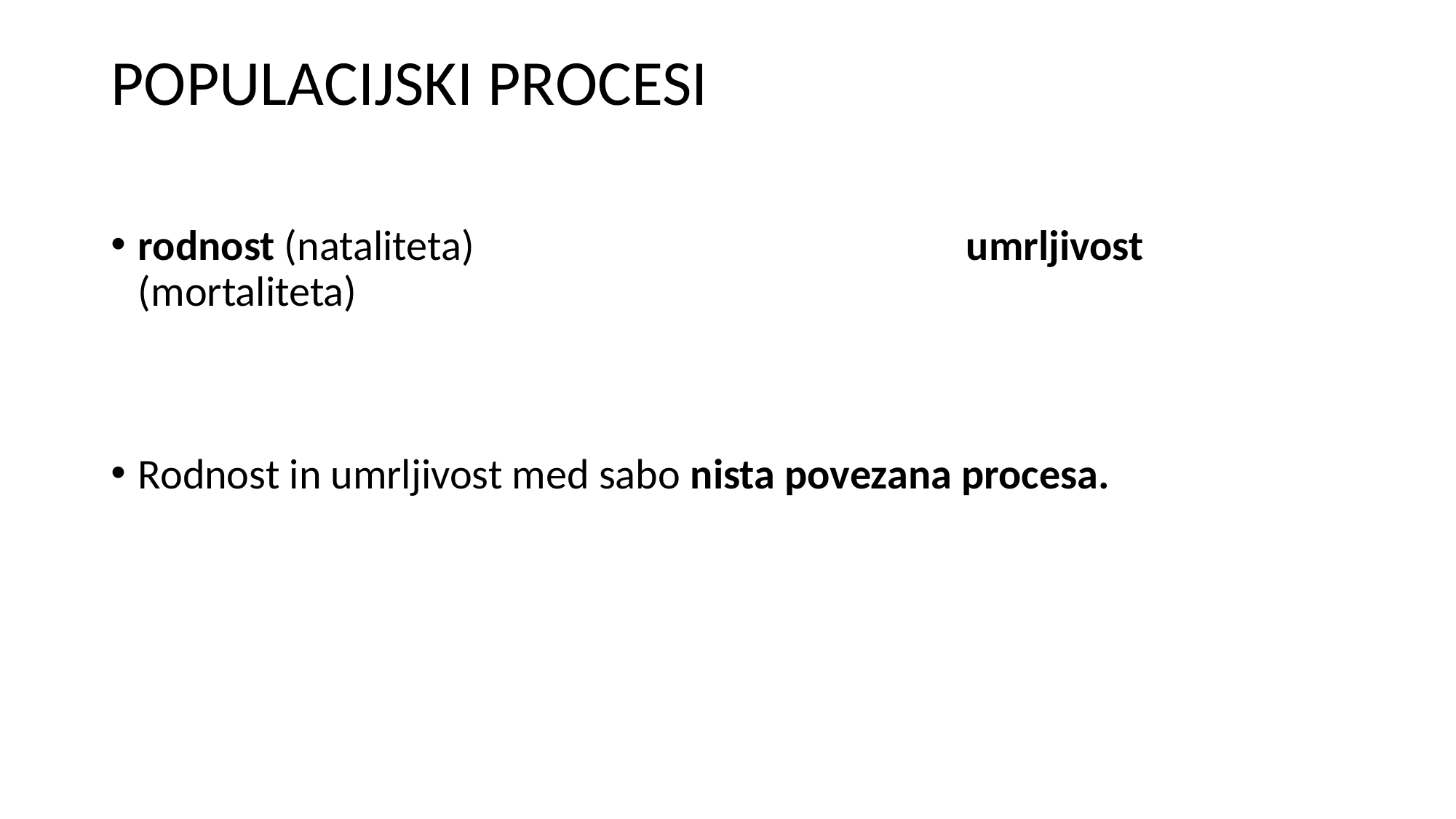

# POPULACIJSKI PROCESI
rodnost (nataliteta)                                                   umrljivost (mortaliteta)

Rodnost in umrljivost med sabo nista povezana procesa.